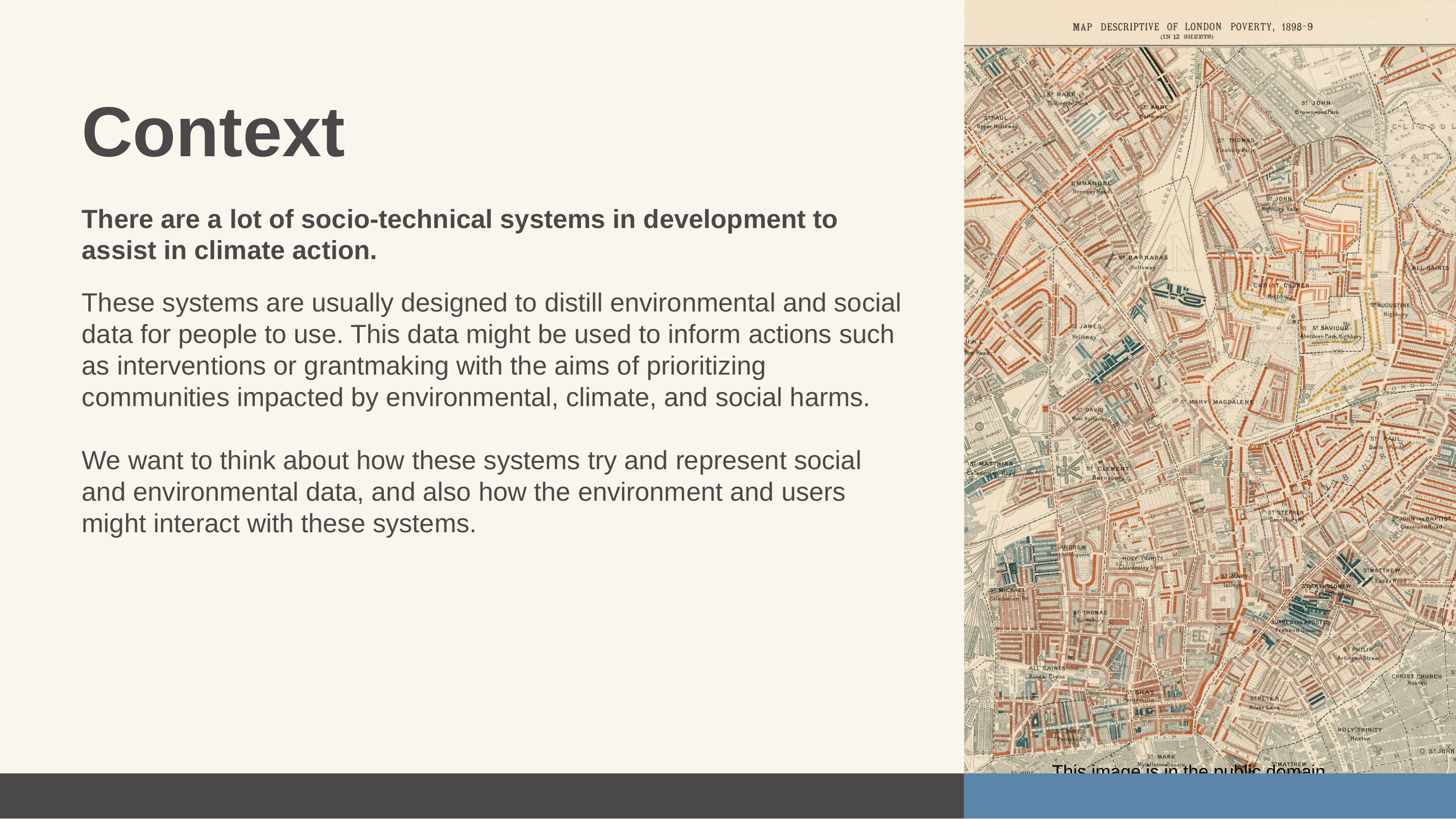

Context
There are a lot of socio-technical systems in development to assist in climate action.
These systems are usually designed to distill environmental and social data for people to use. This data might be used to inform actions such as interventions or grantmaking with the aims of prioritizing communities impacted by environmental, climate, and social harms.

We want to think about how these systems try and represent social and environmental data, and also how the environment and users might interact with these systems.
This image is in the public domain.